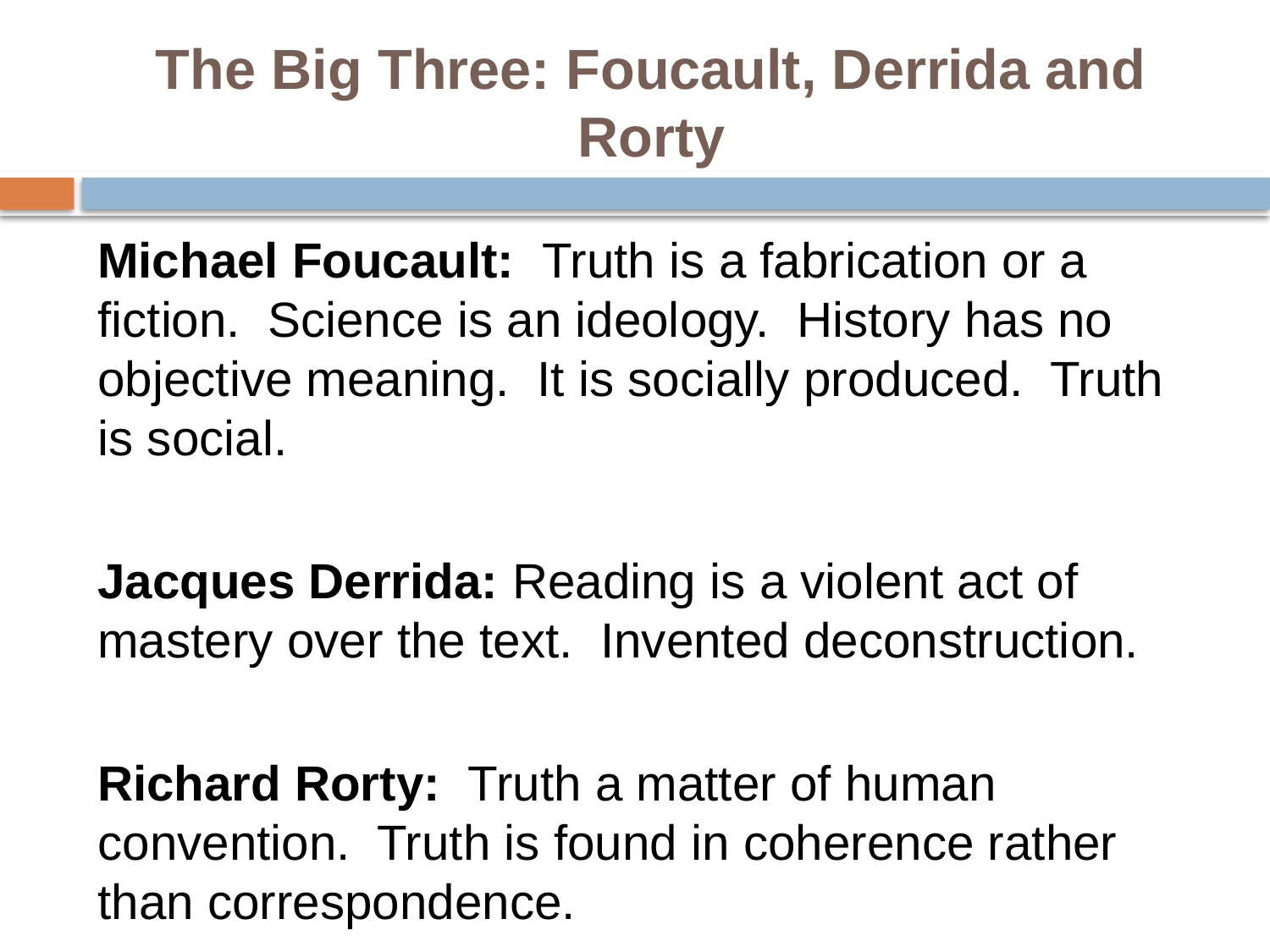

# The Big Three: Foucault, Derrida and Rorty
Michael Foucault:  Truth is a fabrication or a fiction.  Science is an ideology.  History has no objective meaning.  It is socially produced.  Truth is social.

Jacques Derrida: Reading is a violent act of mastery over the text.  Invented deconstruction.

Richard Rorty:  Truth a matter of human convention.  Truth is found in coherence rather than correspondence.